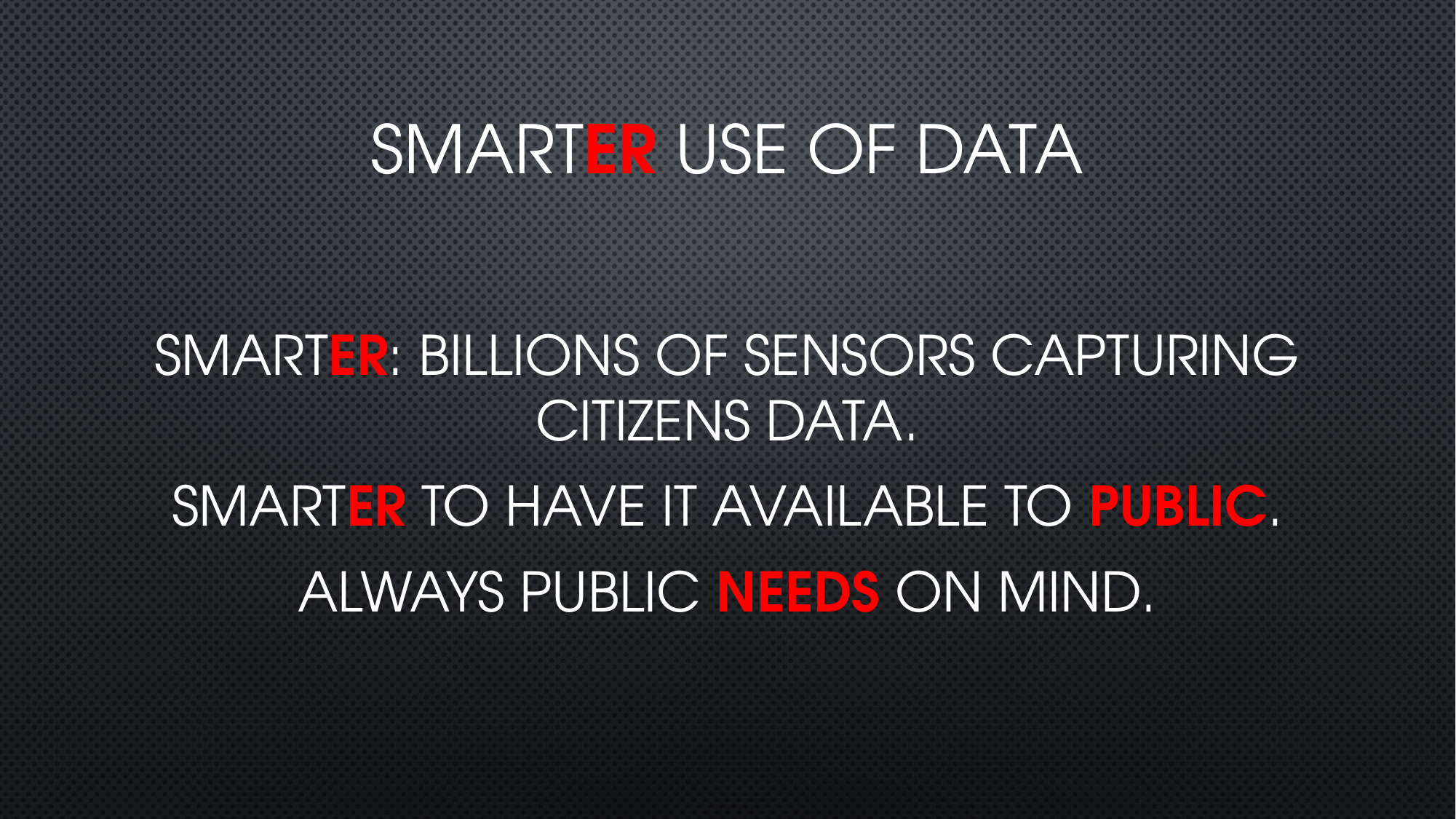

# SmartER Use of Data
SmartER: Billions of sensors capturing citizens data.
SmartER to have it available to PUBLIC.
Always public NEEDS on mind.